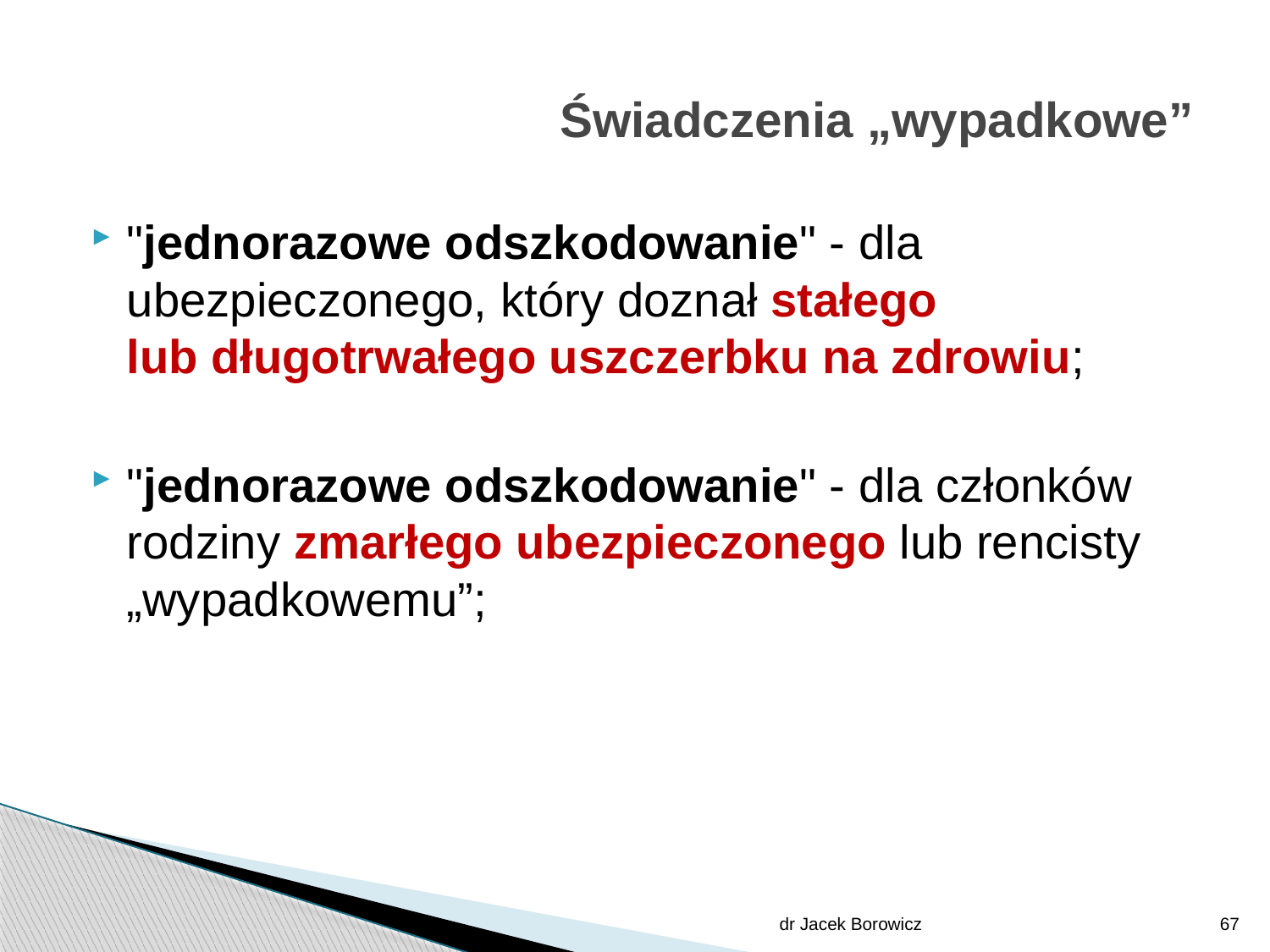

# Świadczenia „wypadkowe”
"jednorazowe odszkodowanie" - dla ubezpieczonego, który doznał stałego                  lub długotrwałego uszczerbku na zdrowiu;

"jednorazowe odszkodowanie" - dla członków rodziny zmarłego ubezpieczonego lub rencisty „wypadkowemu”;

dr Jacek Borowicz
67